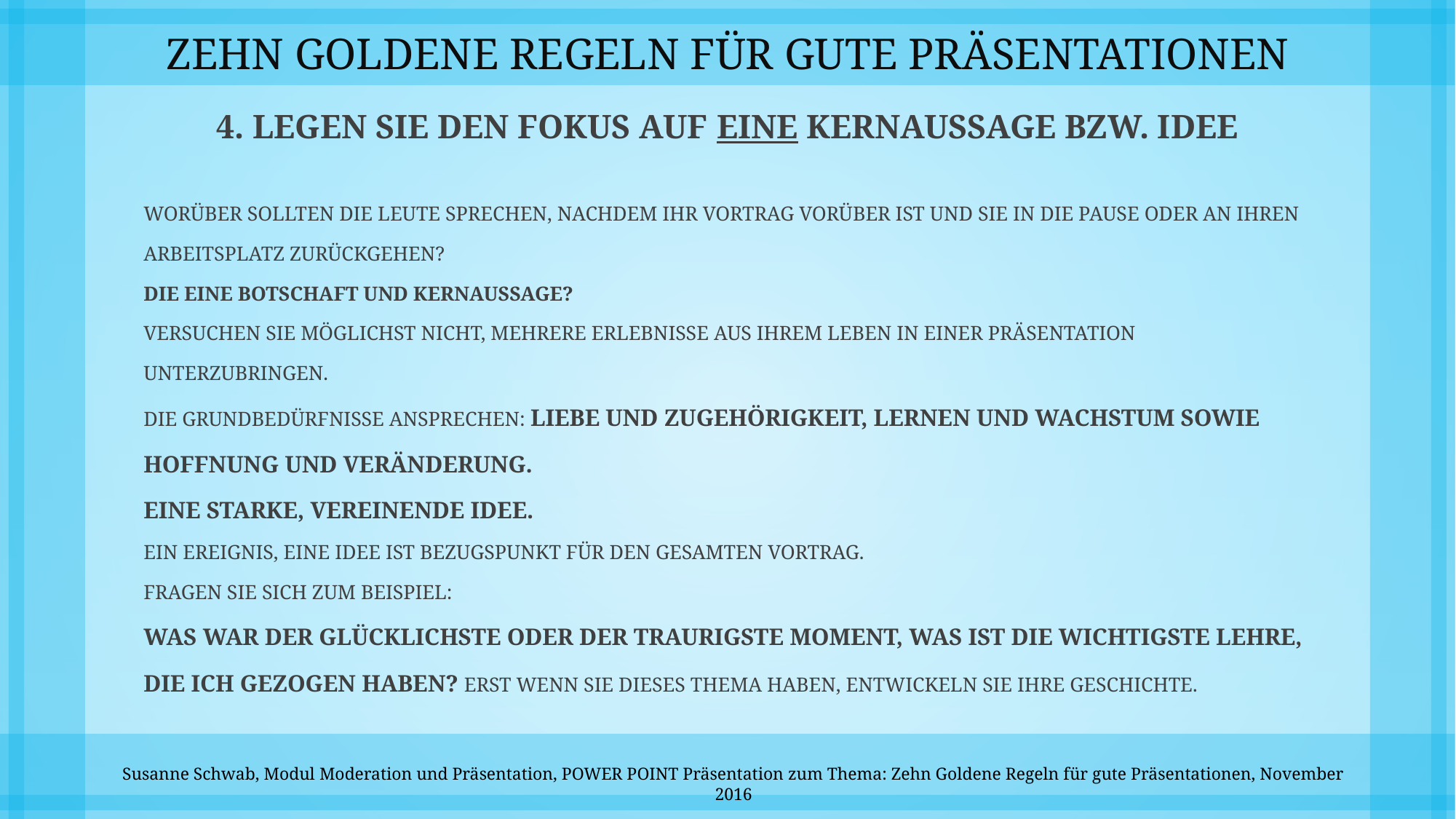

# ZEHN GOLDENE REGELN FÜR GUTE PRÄSENTATIONEN
4. LEGEN SIE DEN FOKUS AUF EINE KERNAUSSAGE BZW. IDEE

Worüber sollten die Leute sprechen, nachdem Ihr Vortrag vorüber ist und sie in die Pause oder an ihren Arbeitsplatz zurückgehen?
Die eine Botschaft und Kernaussage?
Versuchen Sie möglichst nicht, mehrere Erlebnisse aus Ihrem Leben in einer Präsentation unterzubringen.
Die Grundbedürfnisse ansprechen: Liebe und Zugehörigkeit, Lernen und Wachstum sowie Hoffnung und Veränderung.
Eine starke, vereinende Idee.
Ein Ereignis, eine Idee ist Bezugspunkt für den gesamten Vortrag.
Fragen Sie sich zum Beispiel:
Was war der glücklichste oder der traurigste Moment, was ist die wichtigste Lehre, die ich gezogen haben? Erst wenn Sie dieses Thema haben, entwickeln Sie Ihre Geschichte.

Susanne Schwab, Modul Moderation und Präsentation, POWER POINT Präsentation zum Thema: Zehn Goldene Regeln für gute Präsentationen, November 2016